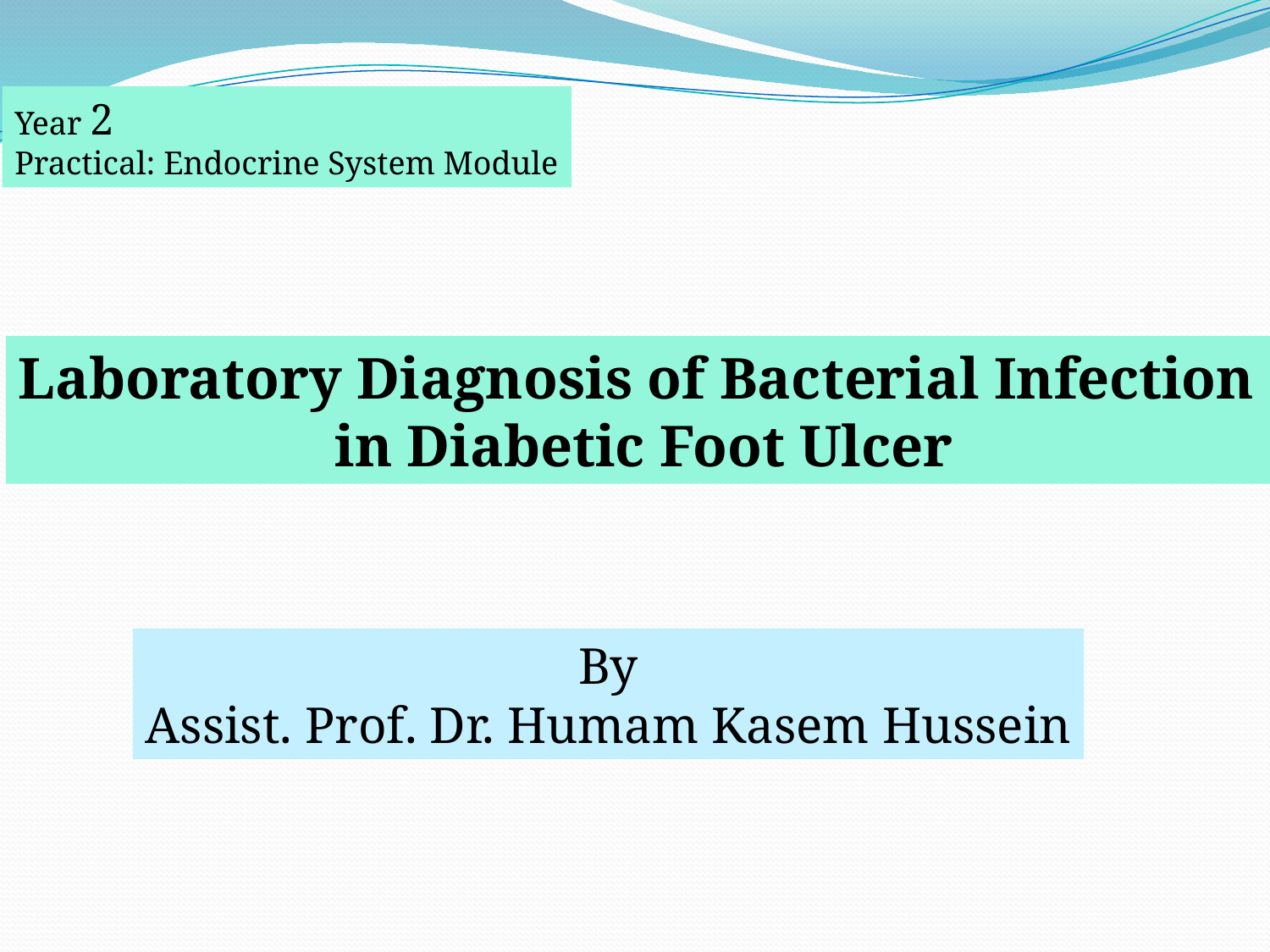

Year 2
Practical: Endocrine System Module
Laboratory Diagnosis of Bacterial Infection
in Diabetic Foot Ulcer
By
Assist. Prof. Dr. Humam Kasem Hussein